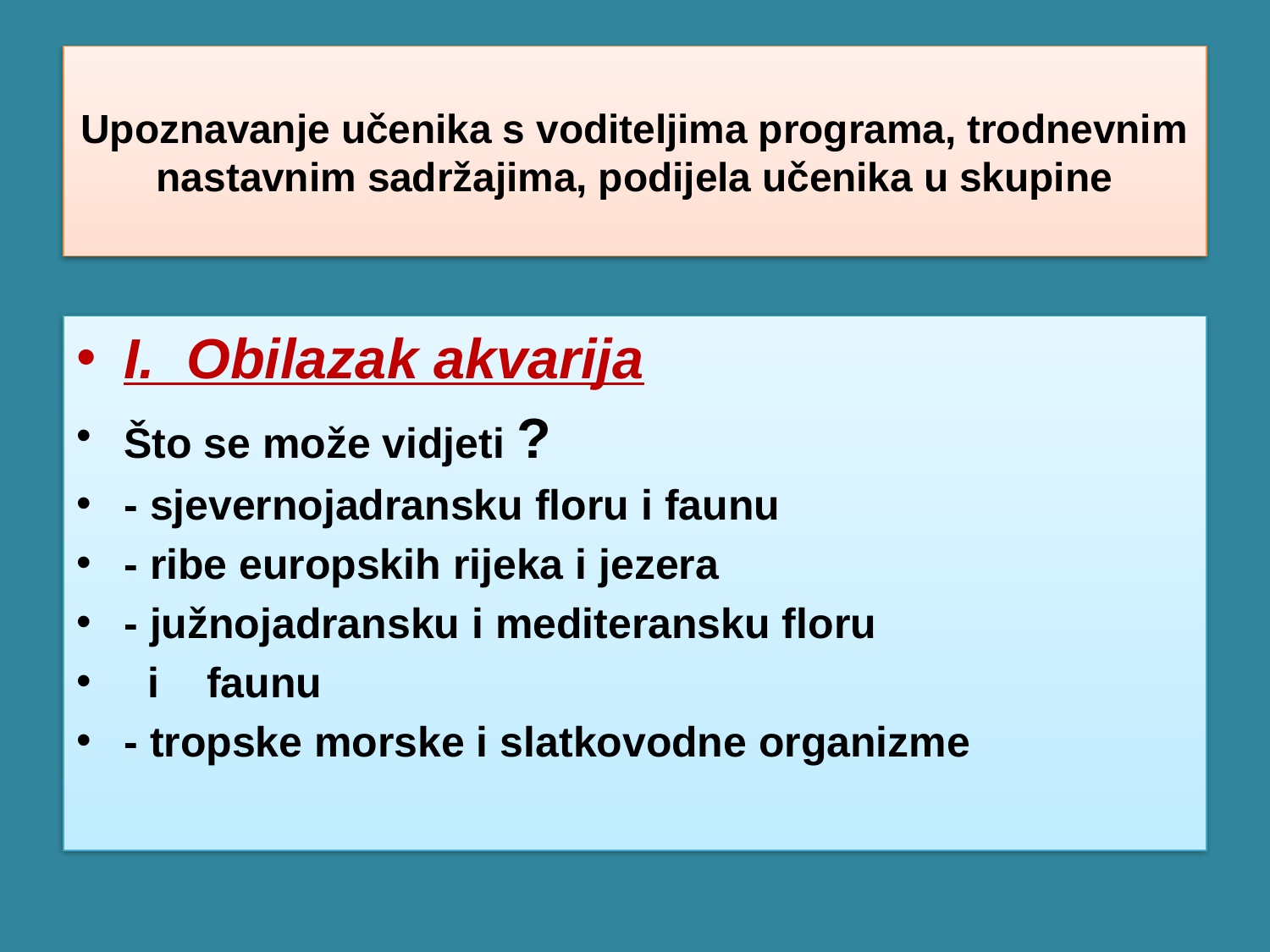

# Upoznavanje učenika s voditeljima programa, trodnevnim nastavnim sadržajima, podijela učenika u skupine
I.  Obilazak akvarija
Što se može vidjeti ?
- sjevernojadransku floru i faunu
- ribe europskih rijeka i jezera
- južnojadransku i mediteransku floru
  i    faunu
- tropske morske i slatkovodne organizme